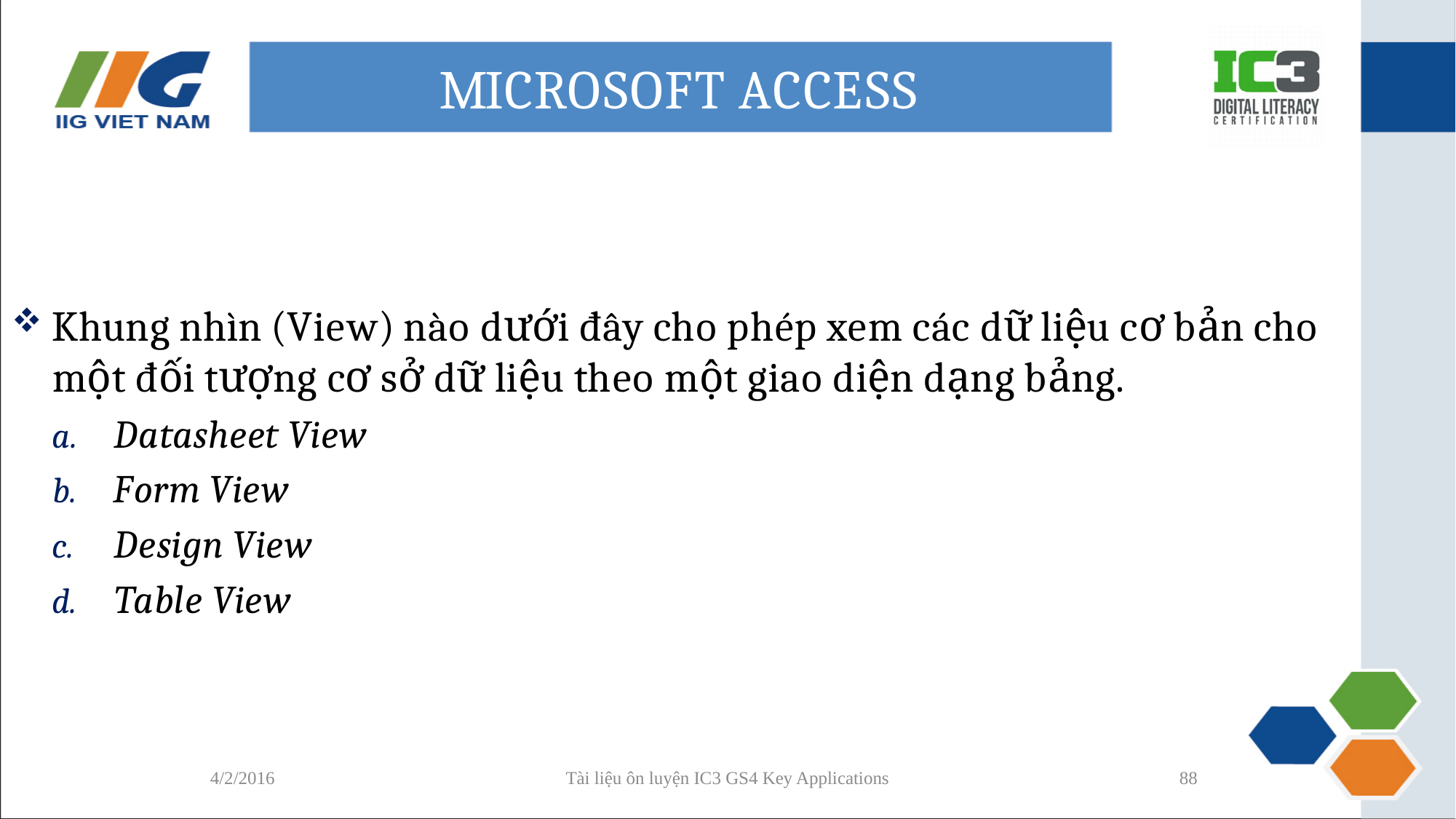

# MICROSOFT ACCESS
Khung nhìn (View) nào dưới đây cho phép xem các dữ liệu cơ bản cho một đối tượng cơ sở dữ liệu theo một giao diện dạng bảng.
Datasheet View
Form View
Design View
Table View
4/2/2016
Tài liệu ôn luyện IC3 GS4 Key Applications
88